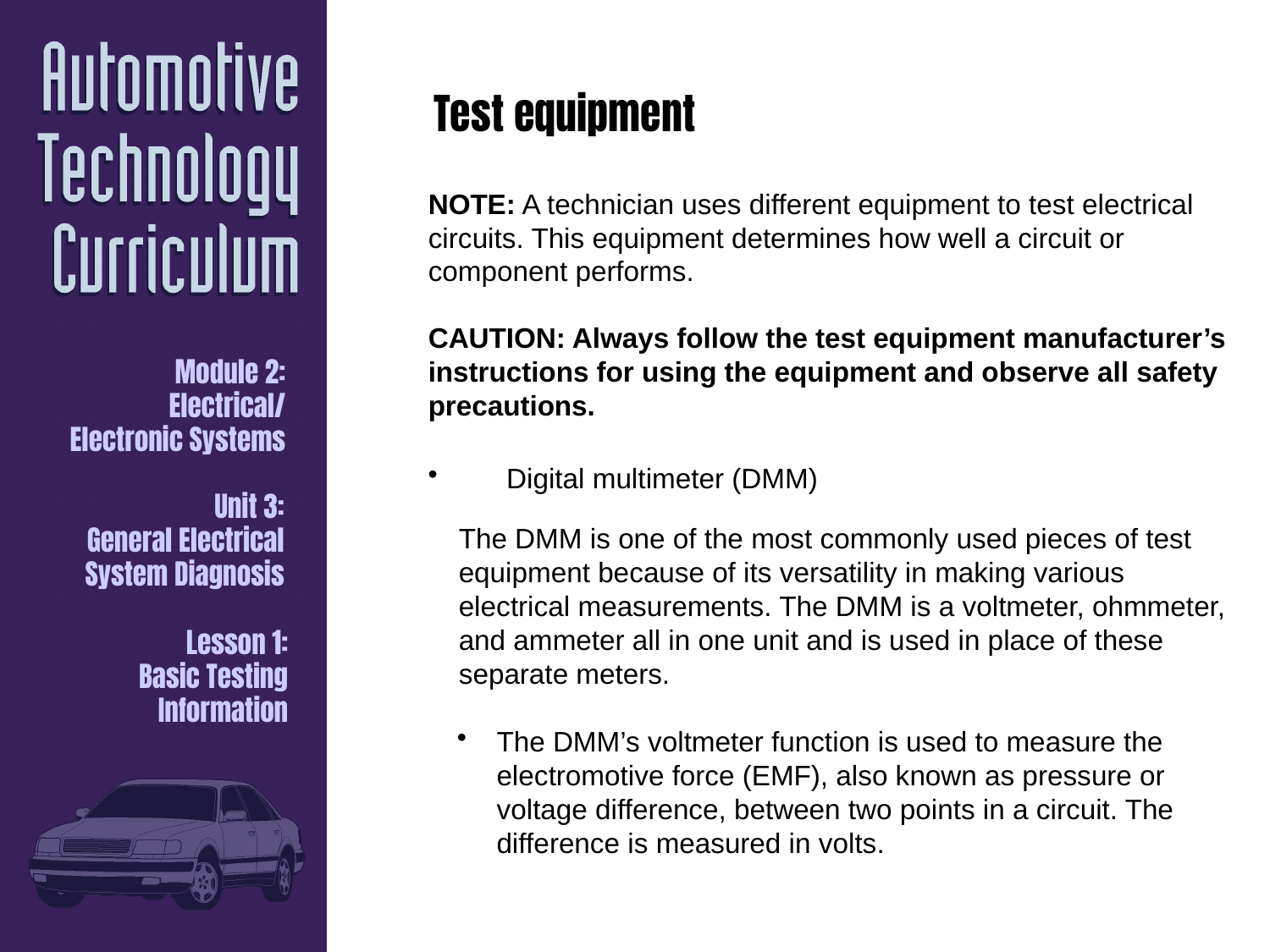

Test equipment
NOTE: A technician uses different equipment to test electrical circuits. This equipment determines how well a circuit or component performs.
CAUTION: Always follow the test equipment manufacturer’s instructions for using the equipment and observe all safety precautions.
	Digital multimeter (DMM)
The DMM is one of the most commonly used pieces of test equipment because of its versatility in making various electrical measurements. The DMM is a voltmeter, ohmmeter, and ammeter all in one unit and is used in place of these separate meters.
The DMM’s voltmeter function is used to measure the electromotive force (EMF), also known as pressure or voltage difference, between two points in a circuit. The difference is measured in volts.